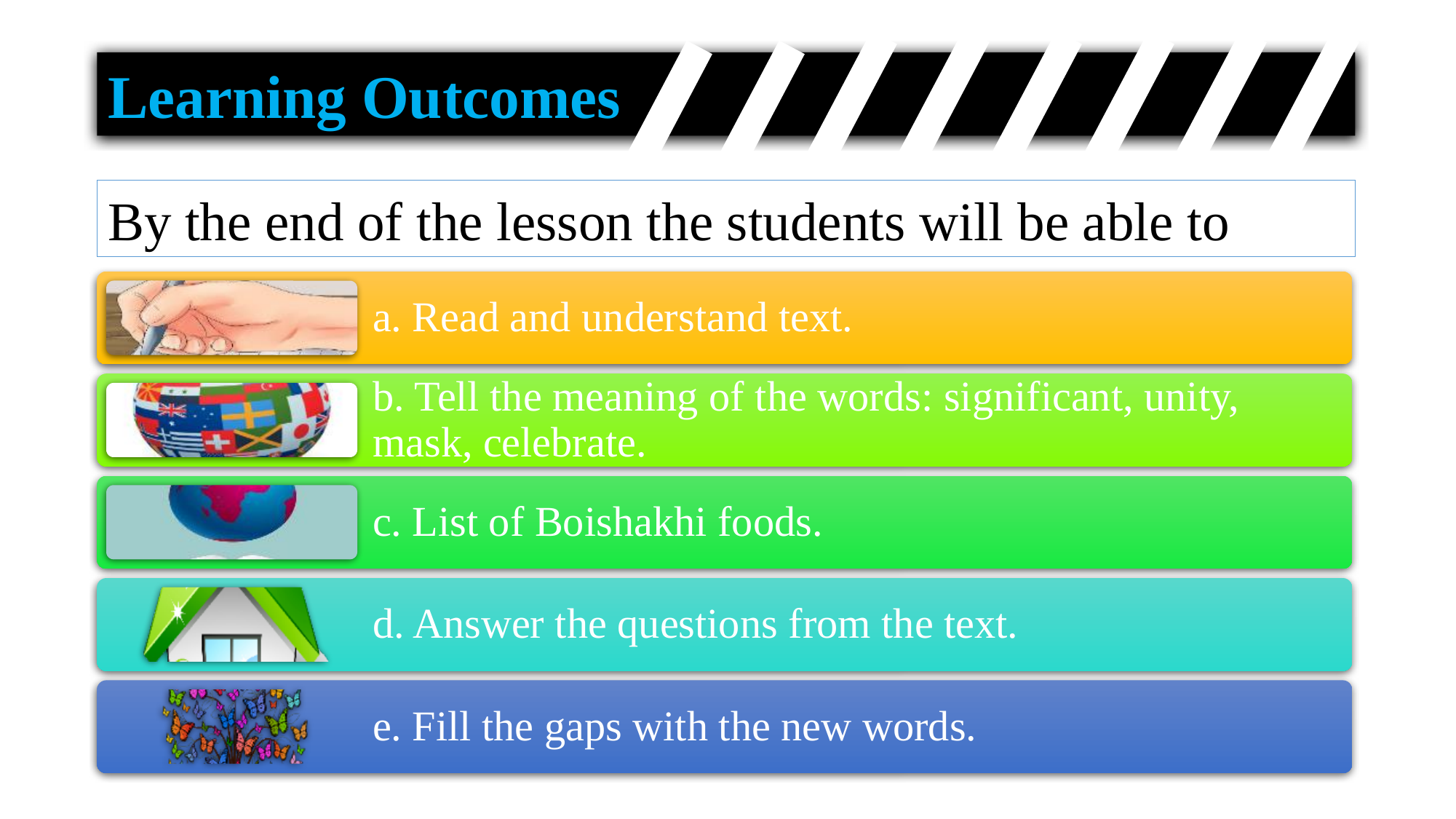

Learning Outcomes
By the end of the lesson the students will be able to
a. Read and understand text.
b. Tell the meaning of the words: significant, unity, mask, celebrate.
c. List of Boishakhi foods.
d. Answer the questions from the text.
e. Fill the gaps with the new words.